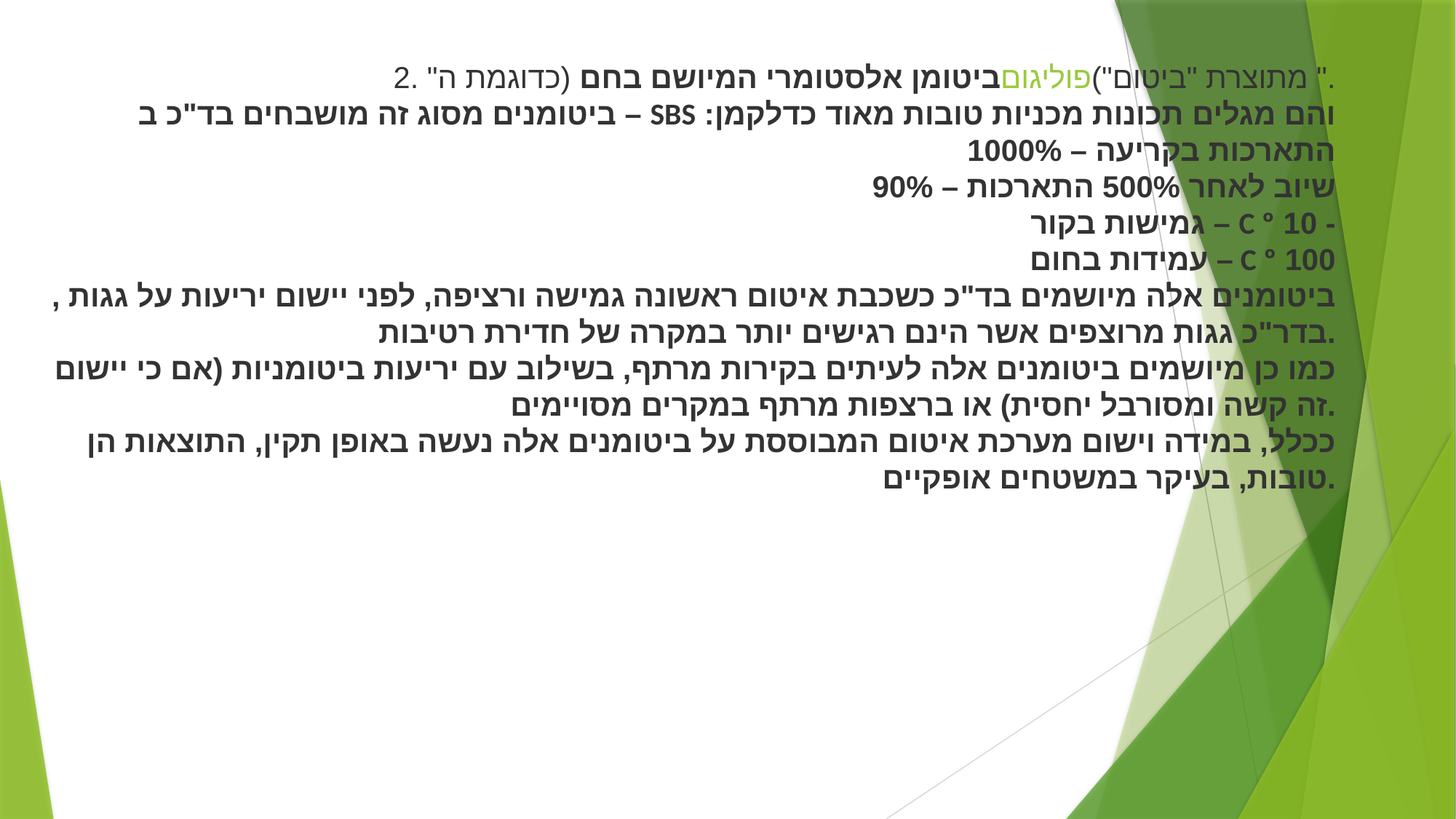

2. ביטומן אלסטומרי המיושם בחם (כדוגמת ה"פוליגום" מתוצרת "ביטום").
ביטומנים מסוג זה מושבחים בד"כ ב – SBS והם מגלים תכונות מכניות טובות מאוד כדלקמן:
התארכות בקריעה – 1000%
שיוב לאחר 500% התארכות – 90%
גמישות בקור – C º 10 -
עמידות בחום – C º 100
ביטומנים אלה מיושמים בד"כ כשכבת איטום ראשונה גמישה ורציפה, לפני יישום יריעות על גגות , בדר"כ גגות מרוצפים אשר הינם רגישים יותר במקרה של חדירת רטיבות.
כמו כן מיושמים ביטומנים אלה לעיתים בקירות מרתף, בשילוב עם יריעות ביטומניות (אם כי יישום זה קשה ומסורבל יחסית) או ברצפות מרתף במקרים מסויימים.
ככלל, במידה וישום מערכת איטום המבוססת על ביטומנים אלה נעשה באופן תקין, התוצאות הן טובות, בעיקר במשטחים אופקיים.